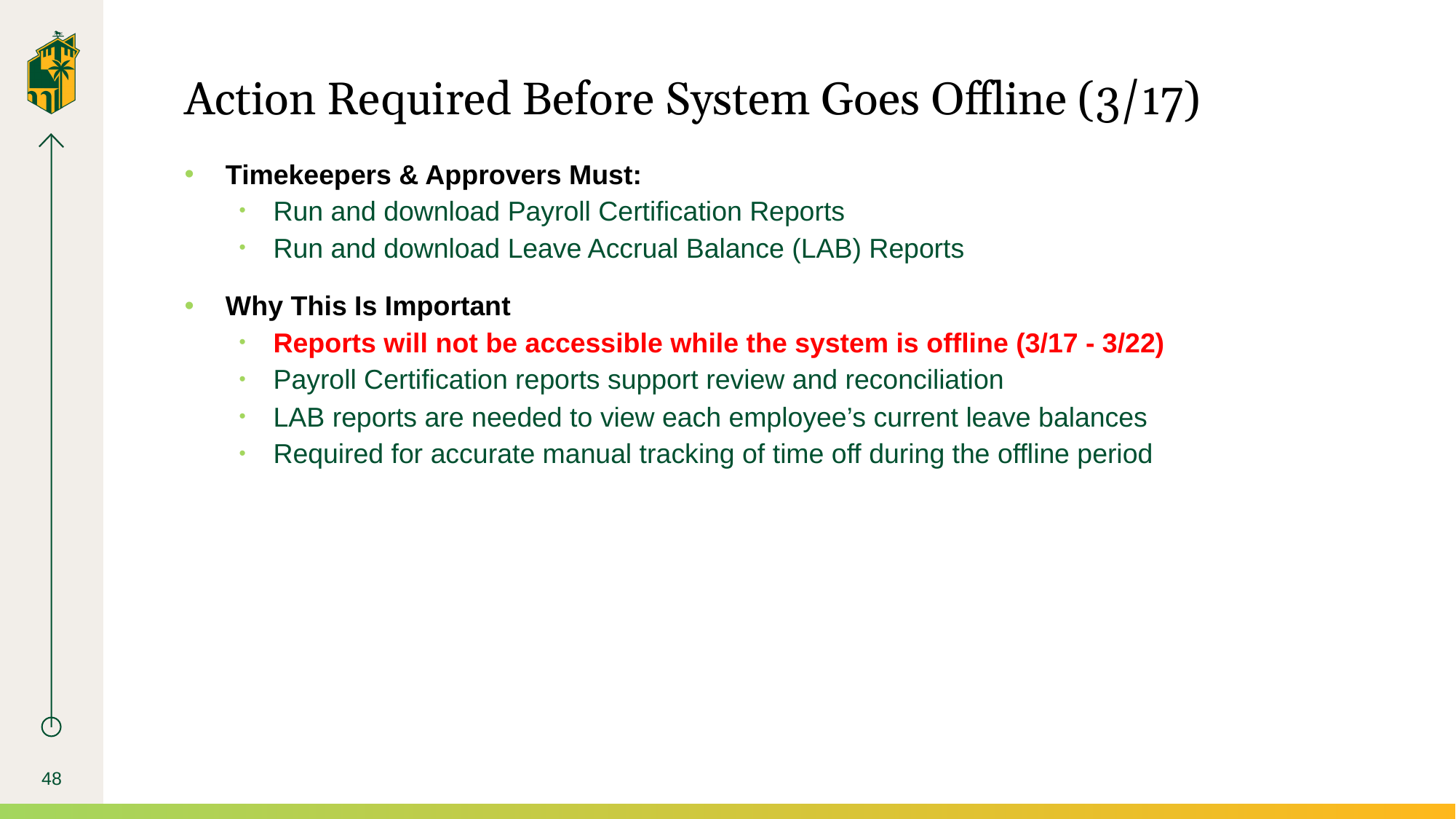

# Action Required Before System Goes Offline (3/17)
Timekeepers & Approvers Must:
Run and download Payroll Certification Reports
Run and download Leave Accrual Balance (LAB) Reports
Why This Is Important
Reports will not be accessible while the system is offline (3/17 - 3/22)
Payroll Certification reports support review and reconciliation
LAB reports are needed to view each employee’s current leave balances
Required for accurate manual tracking of time off during the offline period
48